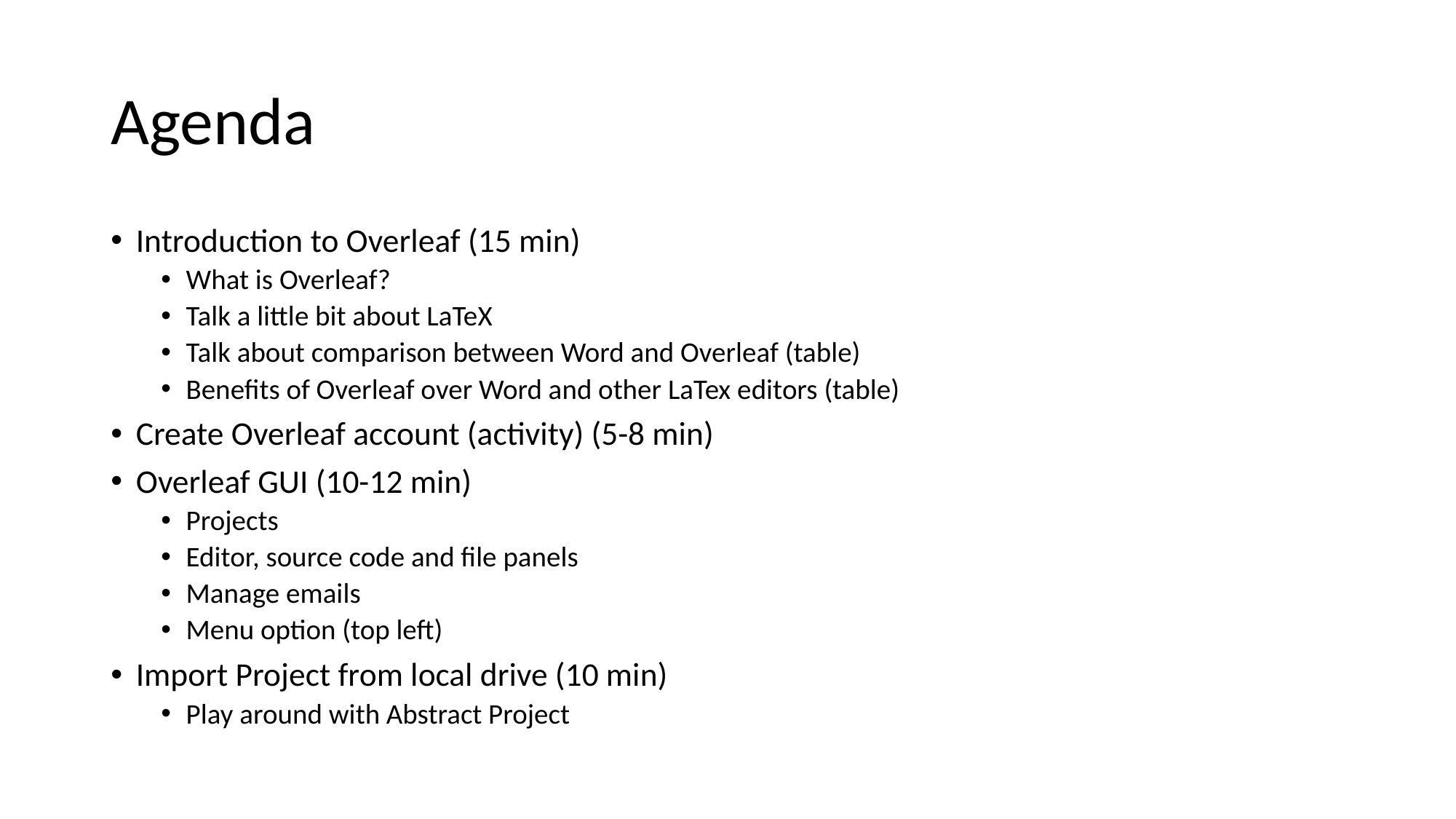

# Agenda
Introduction to Overleaf (15 min)
What is Overleaf?
Talk a little bit about LaTeX
Talk about comparison between Word and Overleaf (table)
Benefits of Overleaf over Word and other LaTex editors (table)
Create Overleaf account (activity) (5-8 min)
Overleaf GUI (10-12 min)
Projects
Editor, source code and file panels
Manage emails
Menu option (top left)
Import Project from local drive (10 min)
Play around with Abstract Project